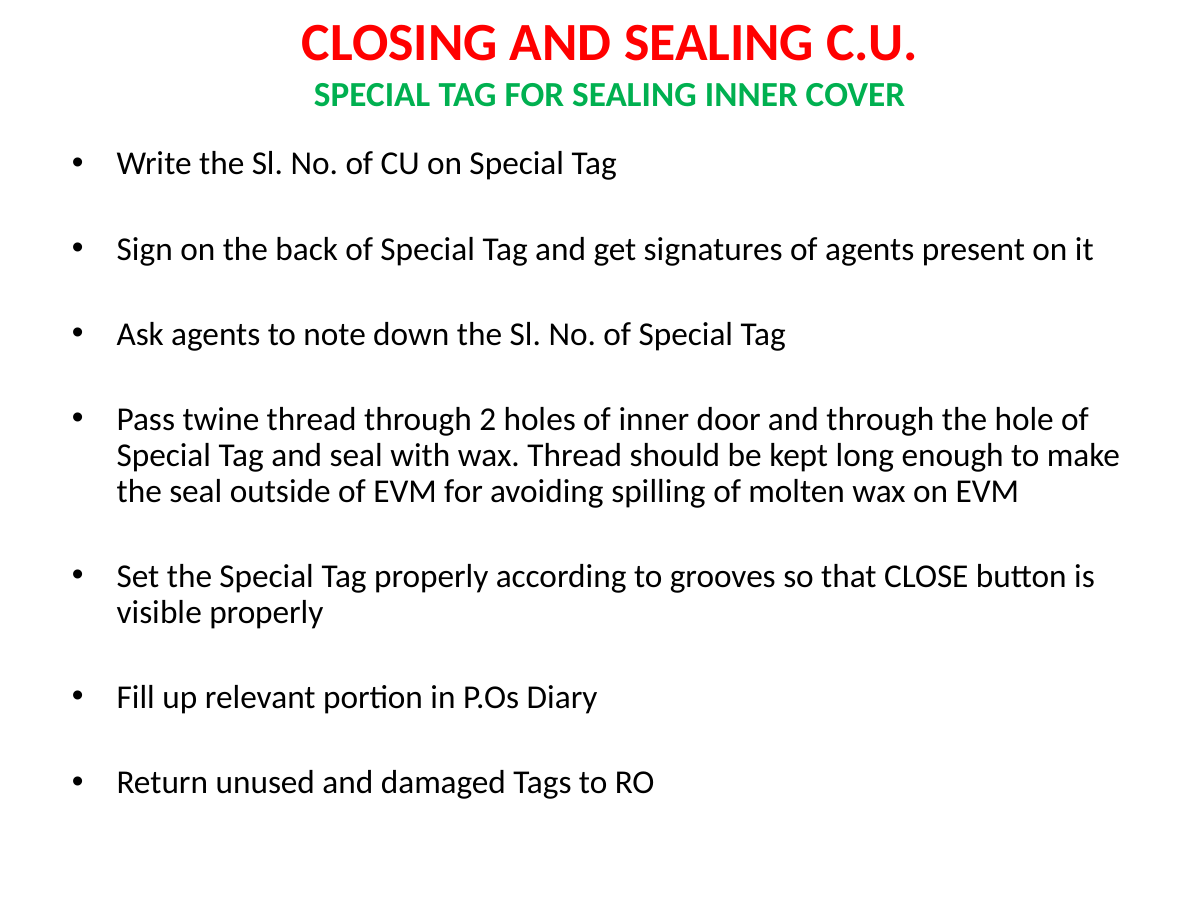

# CLOSING AND SEALING C.U. SPECIAL TAG FOR SEALING INNER COVER
Write the Sl. No. of CU on Special Tag

Sign on the back of Special Tag and get signatures of agents present on it

Ask agents to note down the Sl. No. of Special Tag

Pass twine thread through 2 holes of inner door and through the hole of Special Tag and seal with wax. Thread should be kept long enough to make the seal outside of EVM for avoiding spilling of molten wax on EVM

Set the Special Tag properly according to grooves so that CLOSE button is visible properly

Fill up relevant portion in P.Os Diary

Return unused and damaged Tags to RO